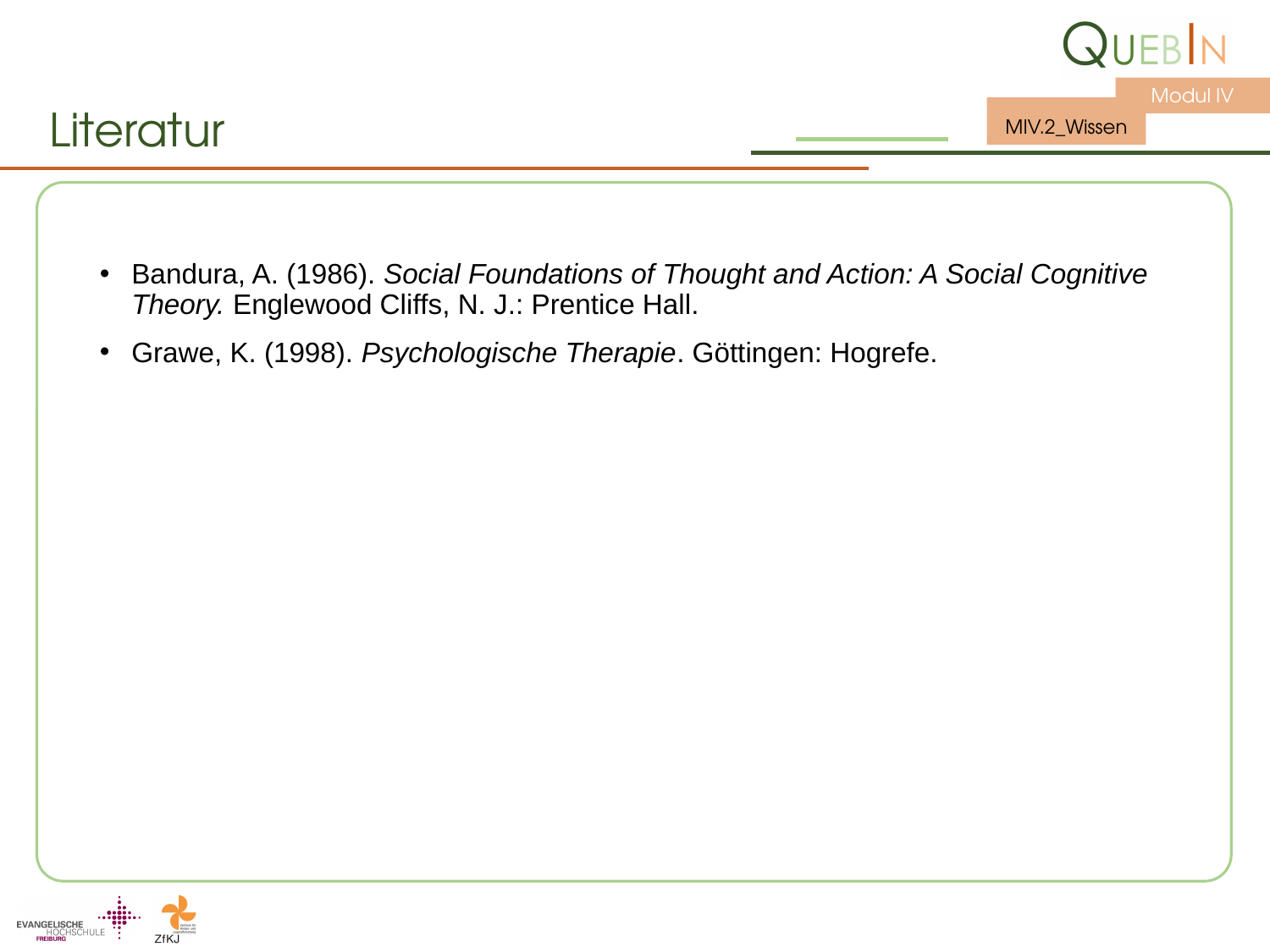

# Literatur
Bandura, A. (1986). Social Foundations of Thought and Action: A Social Cognitive Theory. Englewood Cliffs, N. J.: Prentice Hall.
Grawe, K. (1998). Psychologische Therapie. Göttingen: Hogrefe.